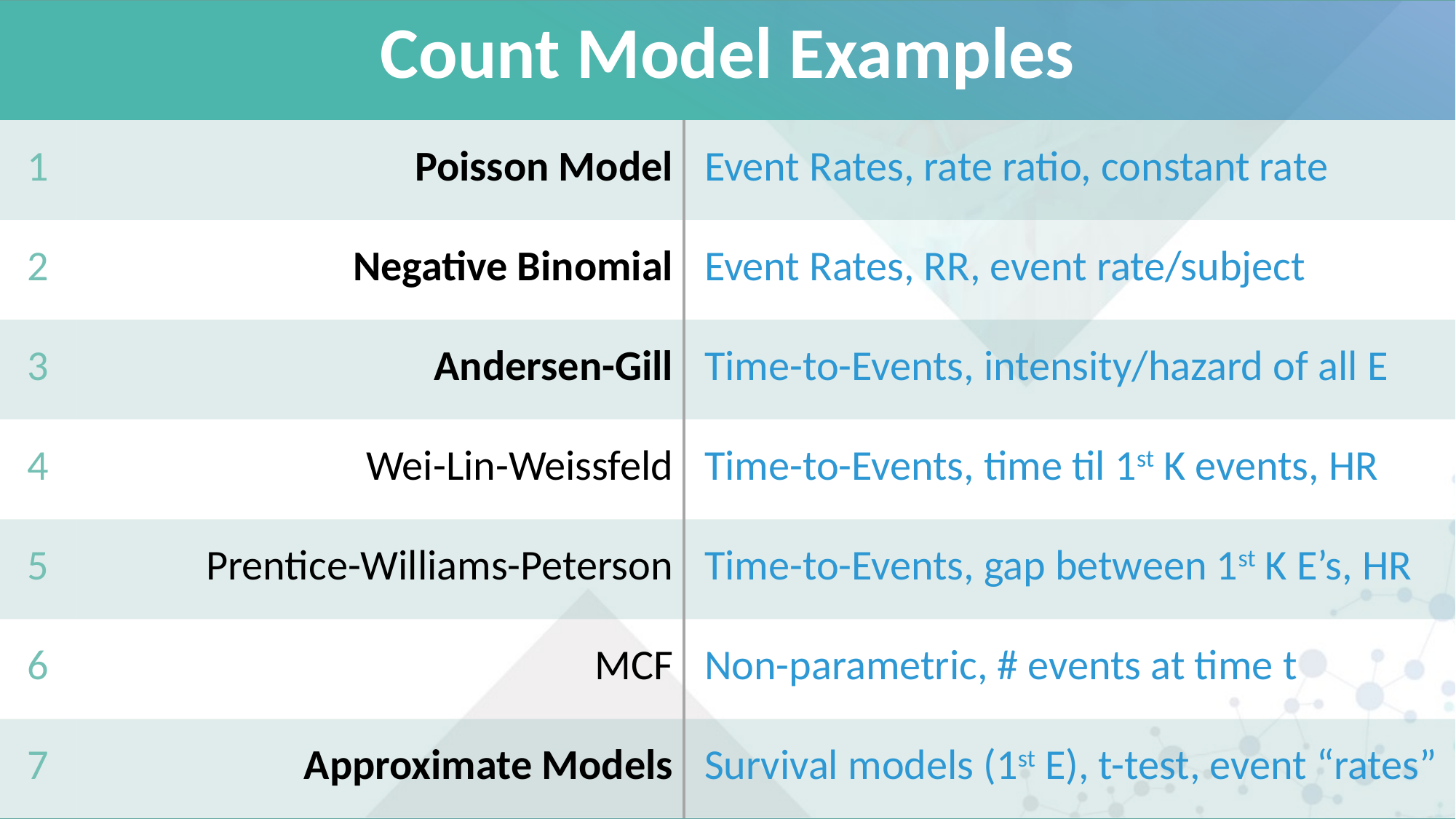

| Count Model Examples |  |  |
| --- | --- | --- |
| 1 | Poisson Model | Event Rates, rate ratio, constant rate |
| 2 | Negative Binomial | Event Rates, RR, event rate/subject |
| 3 | Andersen-Gill | Time-to-Events, intensity/hazard of all E |
| 4 | Wei-Lin-Weissfeld | Time-to-Events, time til 1st K events, HR |
| 5 | Prentice-Williams-Peterson | Time-to-Events, gap between 1st K E’s, HR |
| 6 | MCF | Non-parametric, # events at time t |
| 7 | Approximate Models | Survival models (1st E), t-test, event “rates” |